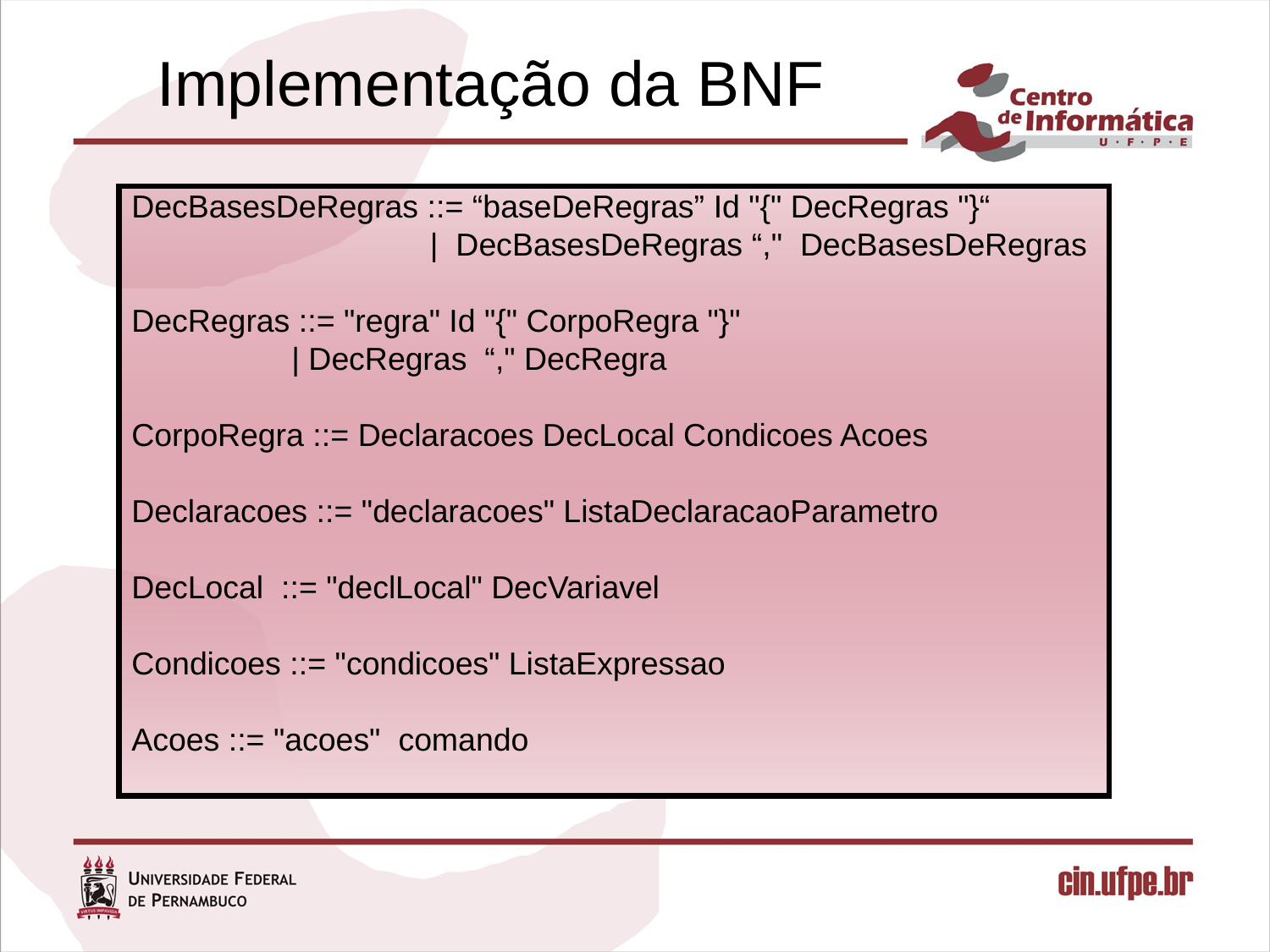

# Implementação da BNF
DecBasesDeRegras ::= “baseDeRegras” Id "{" DecRegras "}“
		     |  DecBasesDeRegras “,"  DecBasesDeRegras

DecRegras ::= "regra" Id "{" CorpoRegra "}"
                  | DecRegras  “," DecRegra

CorpoRegra ::= Declaracoes DecLocal Condicoes Acoes

Declaracoes ::= "declaracoes" ListaDeclaracaoParametro

DecLocal  ::= "declLocal" DecVariavel

Condicoes ::= "condicoes" ListaExpressao

Acoes ::= "acoes"  comando